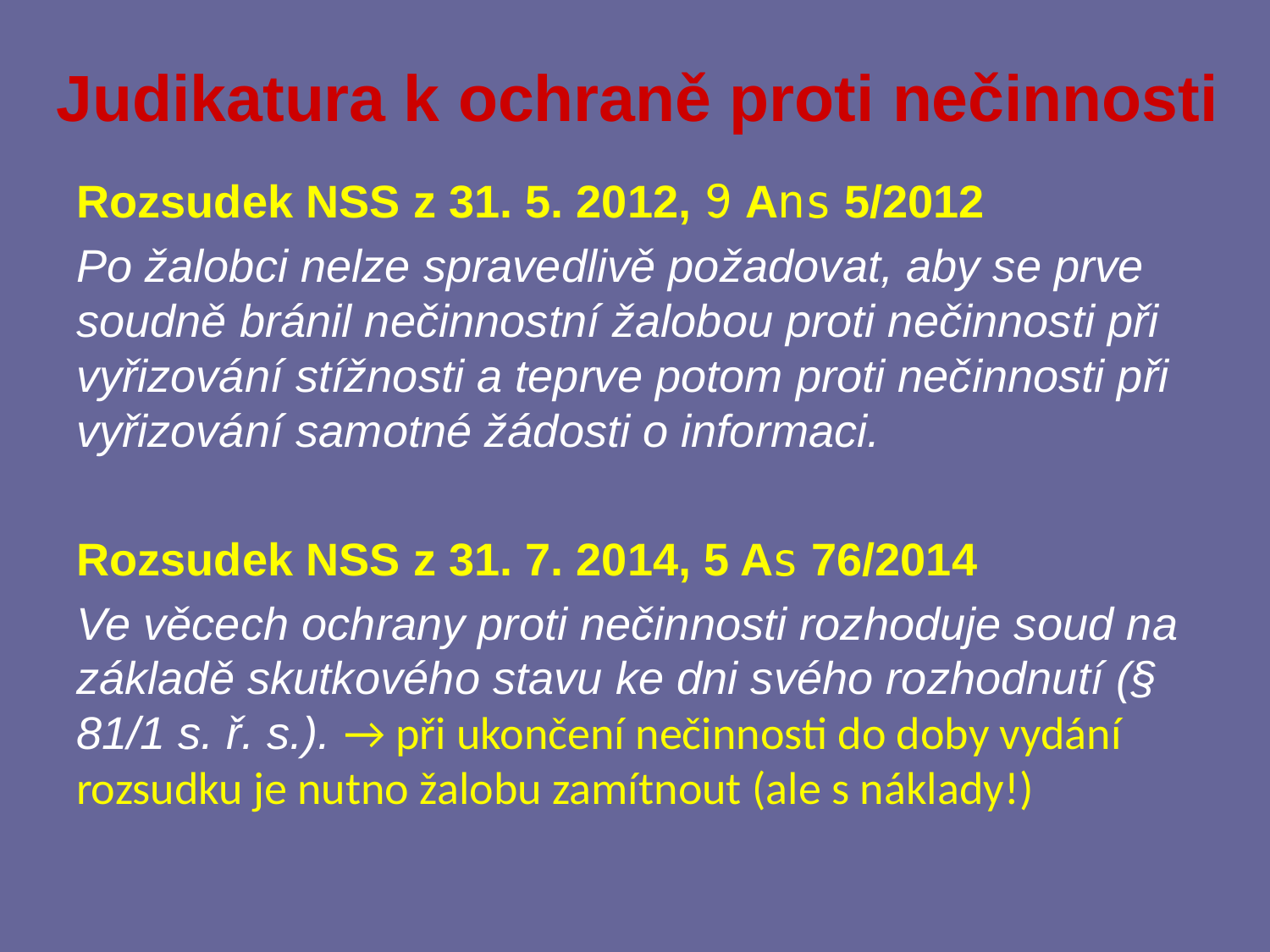

# Judikatura k ochraně proti nečinnosti
Rozsudek NSS z 31. 5. 2012, 9 Ans 5/2012
Po žalobci nelze spravedlivě požadovat, aby se prve soudně bránil nečinnostní žalobou proti nečinnosti při vyřizování stížnosti a teprve potom proti nečinnosti při vyřizování samotné žádosti o informaci.

Rozsudek NSS z 31. 7. 2014, 5 As 76/2014
Ve věcech ochrany proti nečinnosti rozhoduje soud na základě skutkového stavu ke dni svého rozhodnutí (§ 81/1 s. ř. s.). → při ukončení nečinnosti do doby vydání rozsudku je nutno žalobu zamítnout (ale s náklady!)